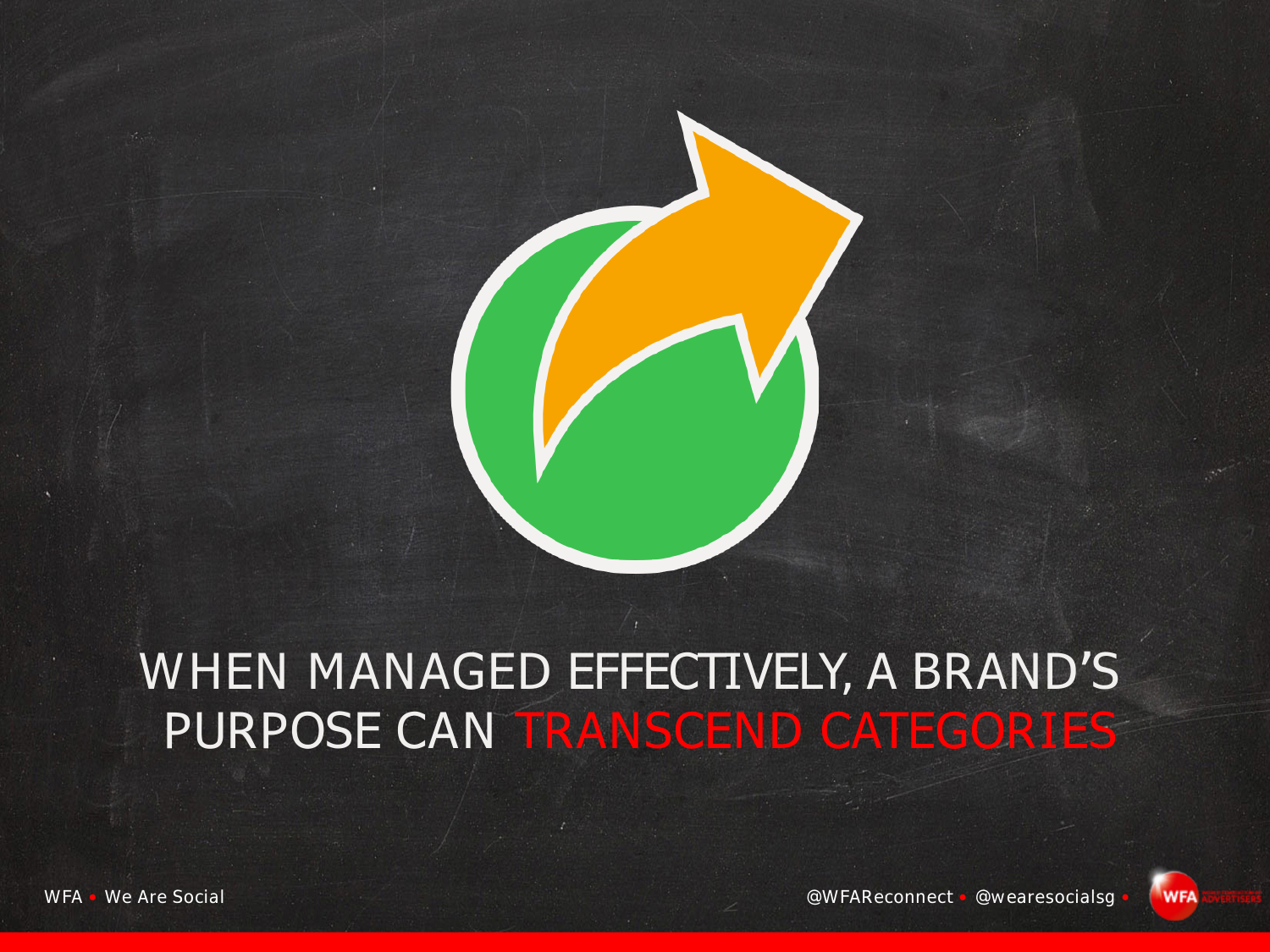

WHEN MANAGED EFFECTIVELY, A BRAND’S  PURPOSE CAN TRANSCEND CATEGORIES